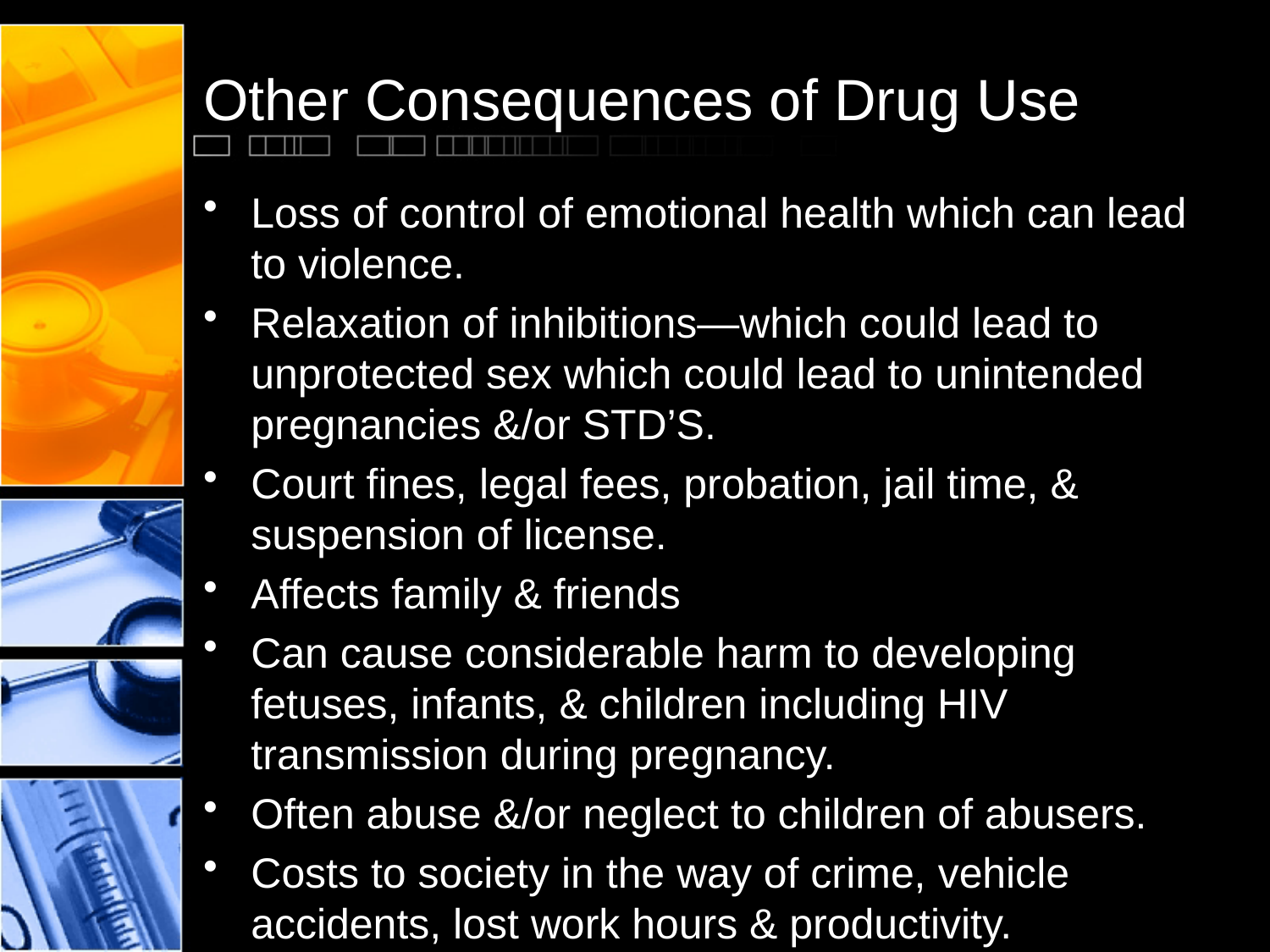

# Other Consequences of Drug Use
Loss of control of emotional health which can lead to violence.
Relaxation of inhibitions—which could lead to unprotected sex which could lead to unintended pregnancies &/or STD’S.
Court fines, legal fees, probation, jail time, & suspension of license.
Affects family & friends
Can cause considerable harm to developing fetuses, infants, & children including HIV transmission during pregnancy.
Often abuse &/or neglect to children of abusers.
Costs to society in the way of crime, vehicle accidents, lost work hours & productivity.